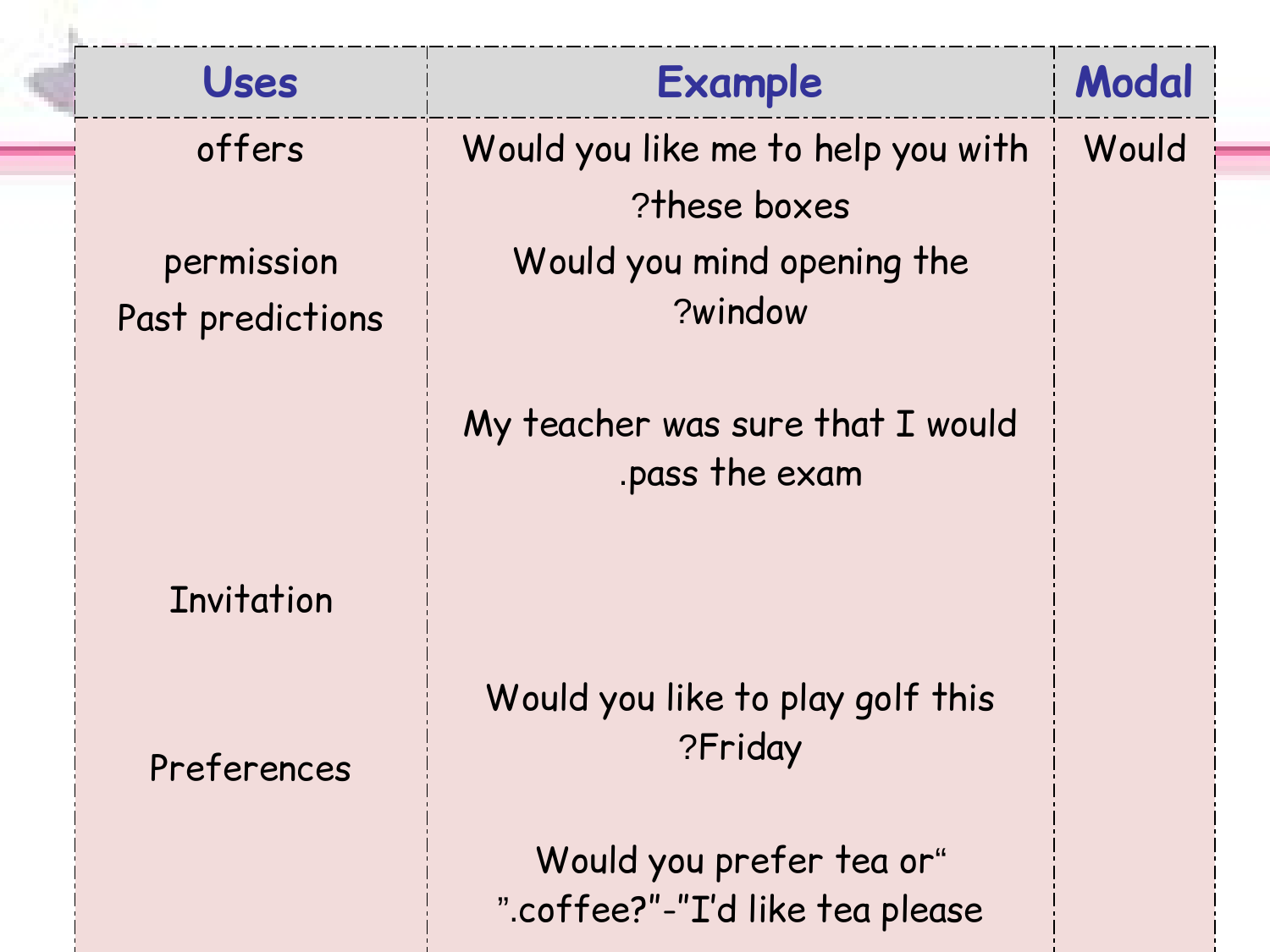

| Uses | Example | Modal |
| --- | --- | --- |
| offers permission Past predictions Invitation Preferences | Would you like me to help you with these boxes? Would you mind opening the window? My teacher was sure that I would pass the exam. Would you like to play golf this Friday? “Would you prefer tea or coffee?”-”I’d like tea please.” | Would |